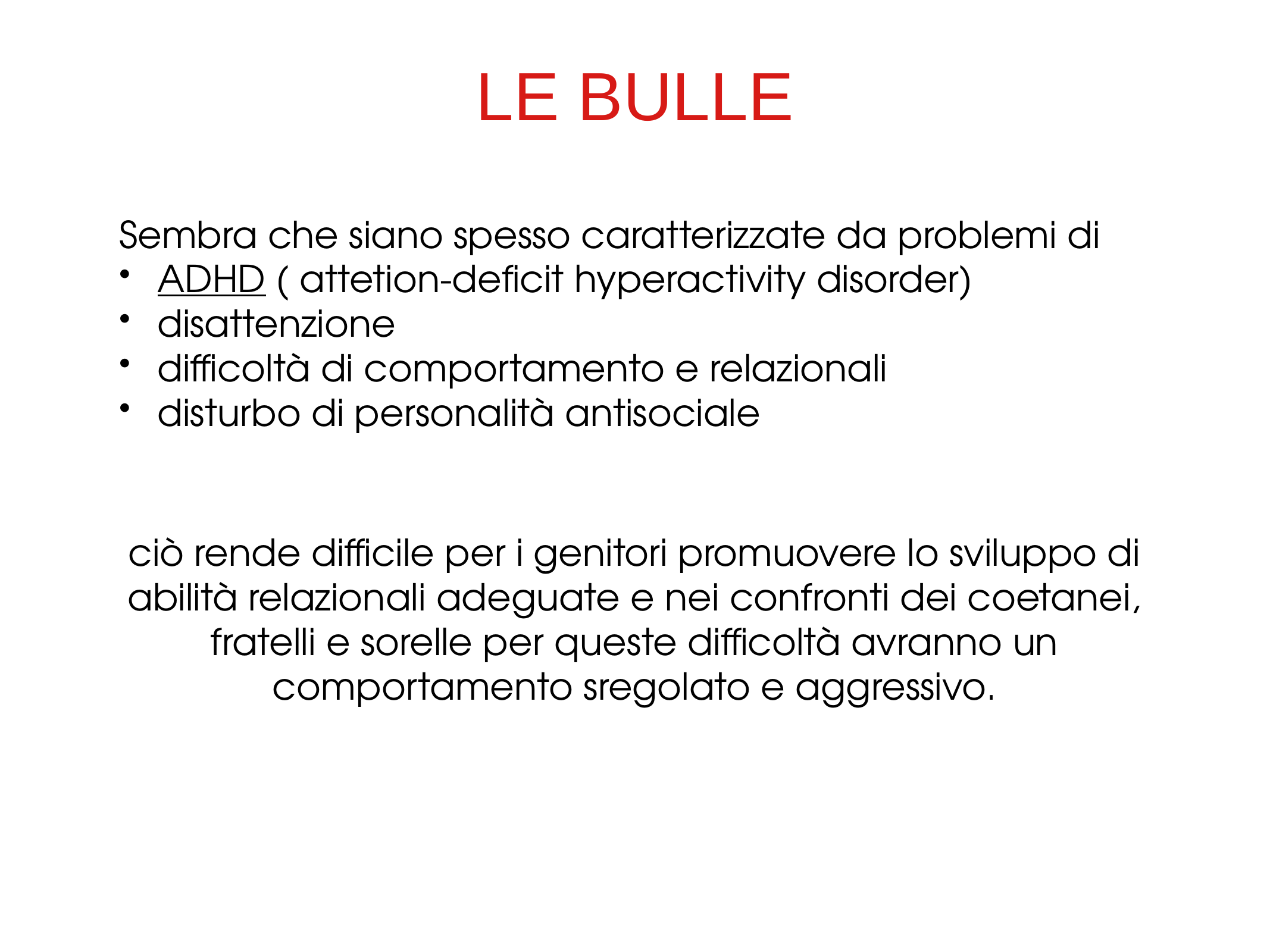

LE BULLE
Sembra che siano spesso caratterizzate da problemi di
ADHD ( attetion-deficit hyperactivity disorder)
disattenzione
difficoltà di comportamento e relazionali
disturbo di personalità antisociale
ciò rende difficile per i genitori promuovere lo sviluppo di abilità relazionali adeguate e nei confronti dei coetanei, fratelli e sorelle per queste difficoltà avranno un comportamento sregolato e aggressivo.